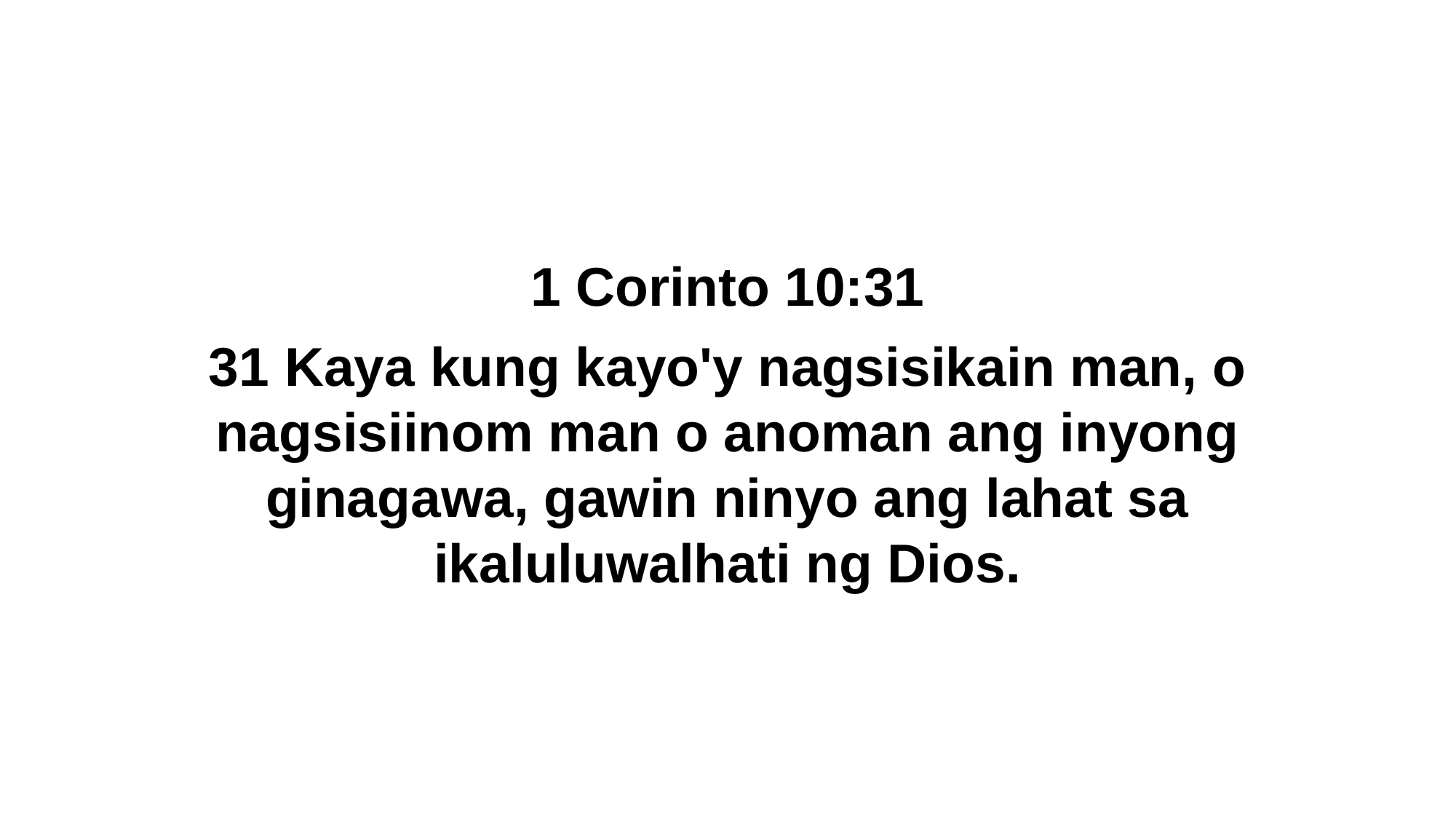

1 Corinto 10:31
31 Kaya kung kayo'y nagsisikain man, o nagsisiinom man o anoman ang inyong ginagawa, gawin ninyo ang lahat sa ikaluluwalhati ng Dios.